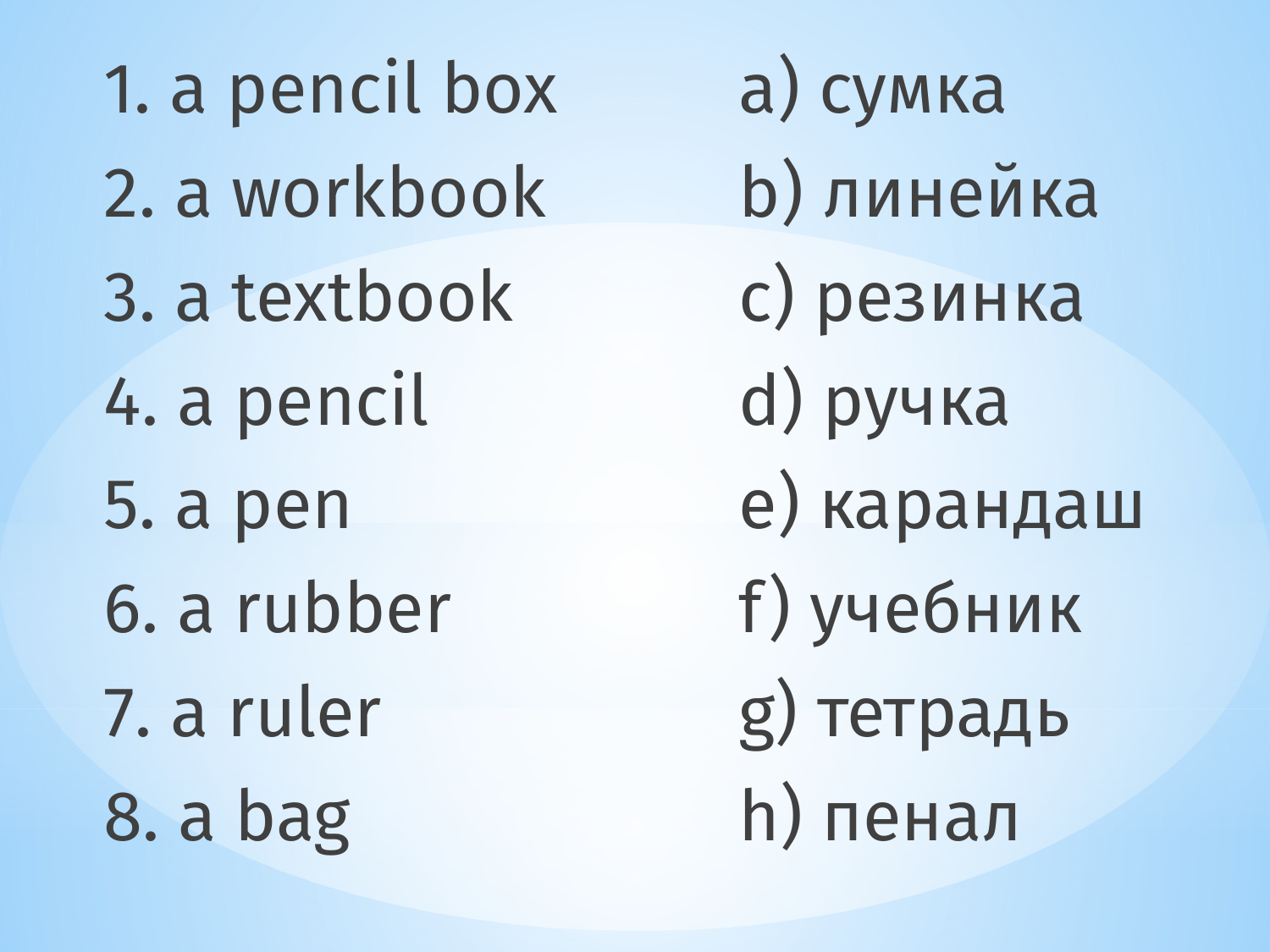

1. a pencil box 		a) сумка
2. a workbook 		b) линейка
3. a textbook		c) резинка
4. a pencil 			d) ручка
5. a pen 			e) карандаш
6. a rubber 			f) учебник
7. a ruler 			g) тетрадь
8. a bag 			h) пенал
#